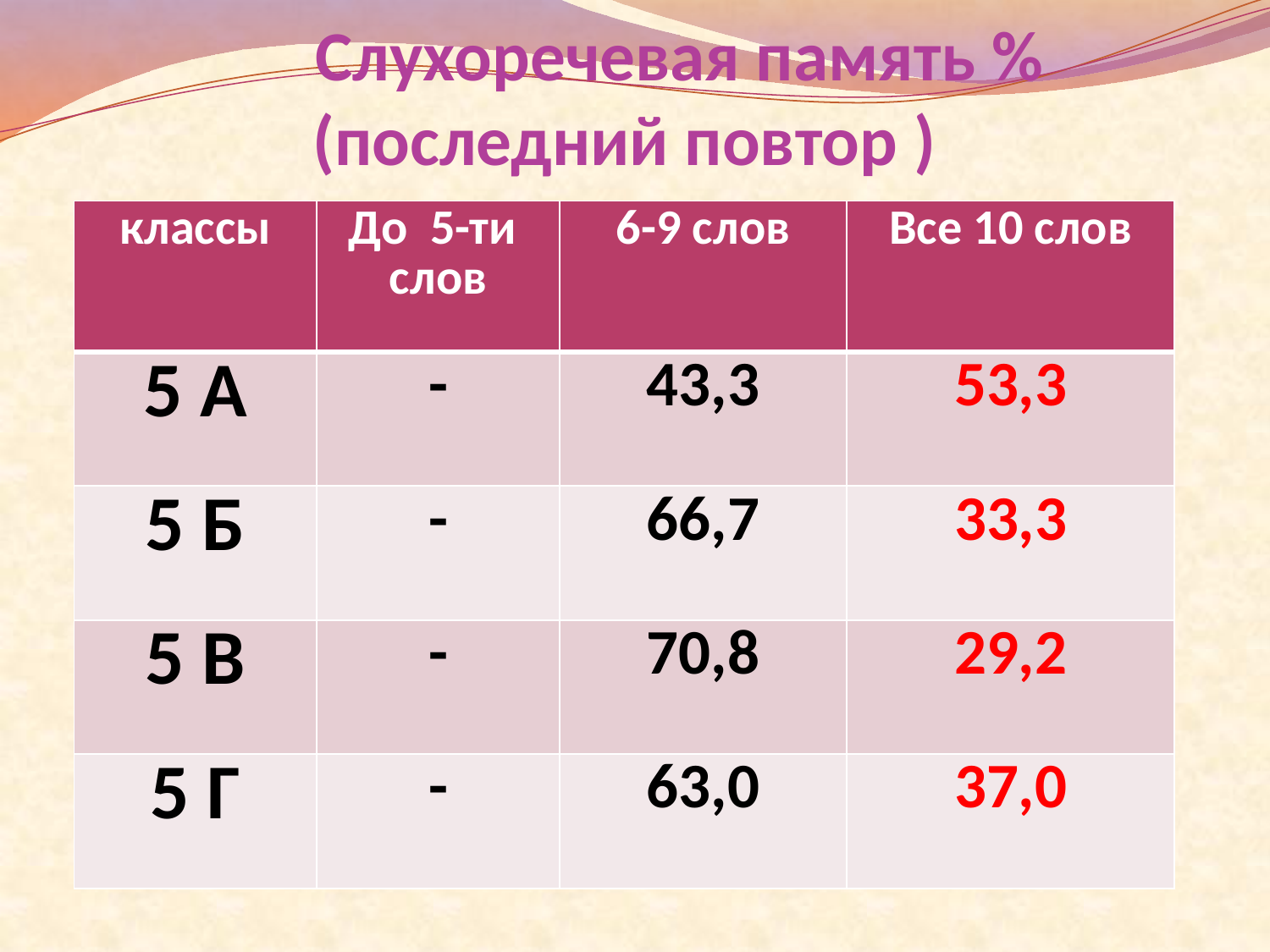

# Слухоречевая память % (последний повтор )
| классы | До 5-ти слов | 6-9 слов | Все 10 слов |
| --- | --- | --- | --- |
| 5 А | - | 43,3 | 53,3 |
| 5 Б | - | 66,7 | 33,3 |
| 5 В | - | 70,8 | 29,2 |
| 5 Г | - | 63,0 | 37,0 |